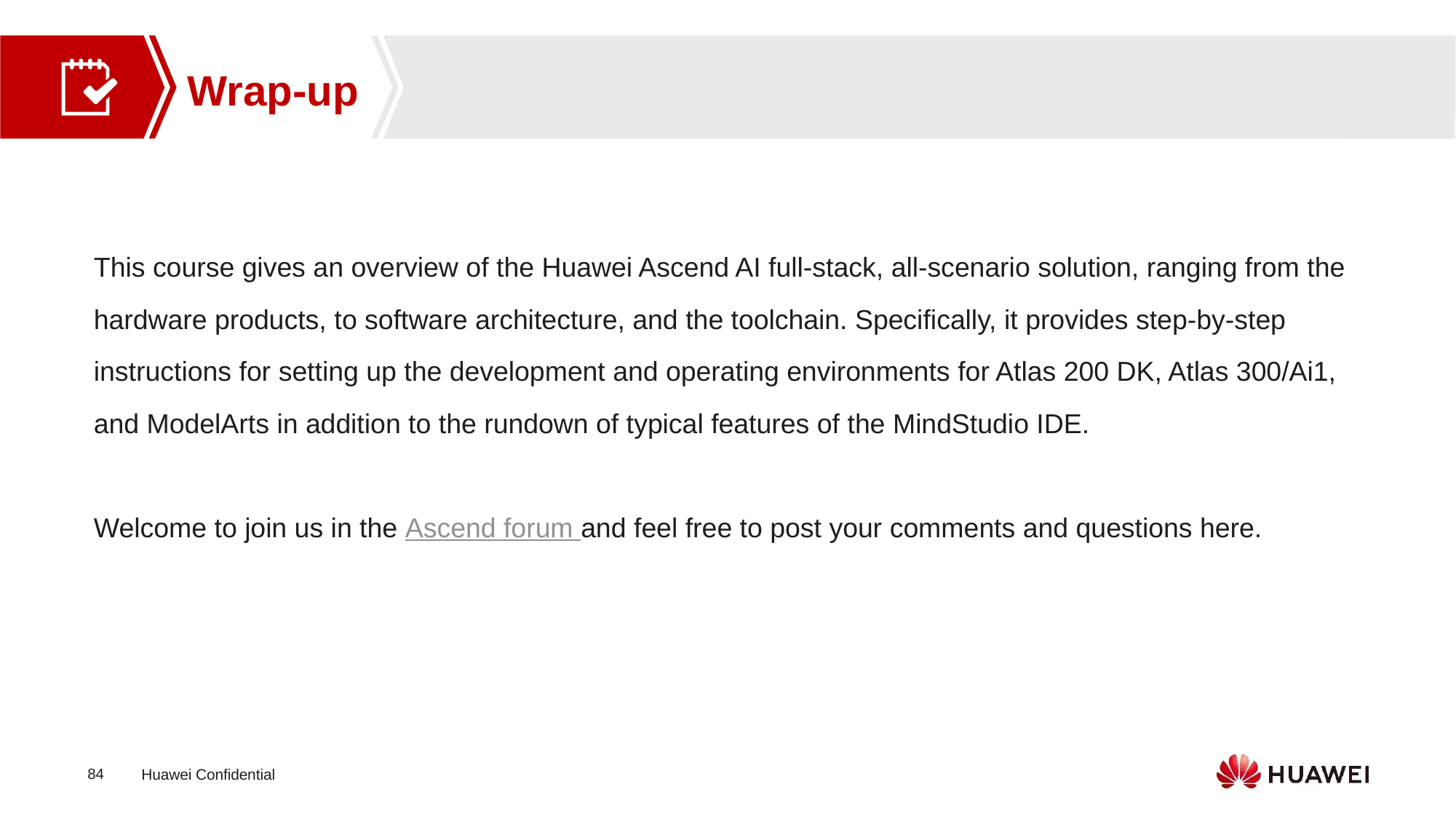

Wrap-up
This course gives an overview of the Huawei Ascend AI full-stack, all-scenario solution, ranging from the hardware products, to software architecture, and the toolchain. Specifically, it provides step-by-step instructions for setting up the development and operating environments for Atlas 200 DK, Atlas 300/Ai1, and ModelArts in addition to the rundown of typical features of the MindStudio IDE.

Welcome to join us in the Ascend forum and feel free to post your comments and questions here.